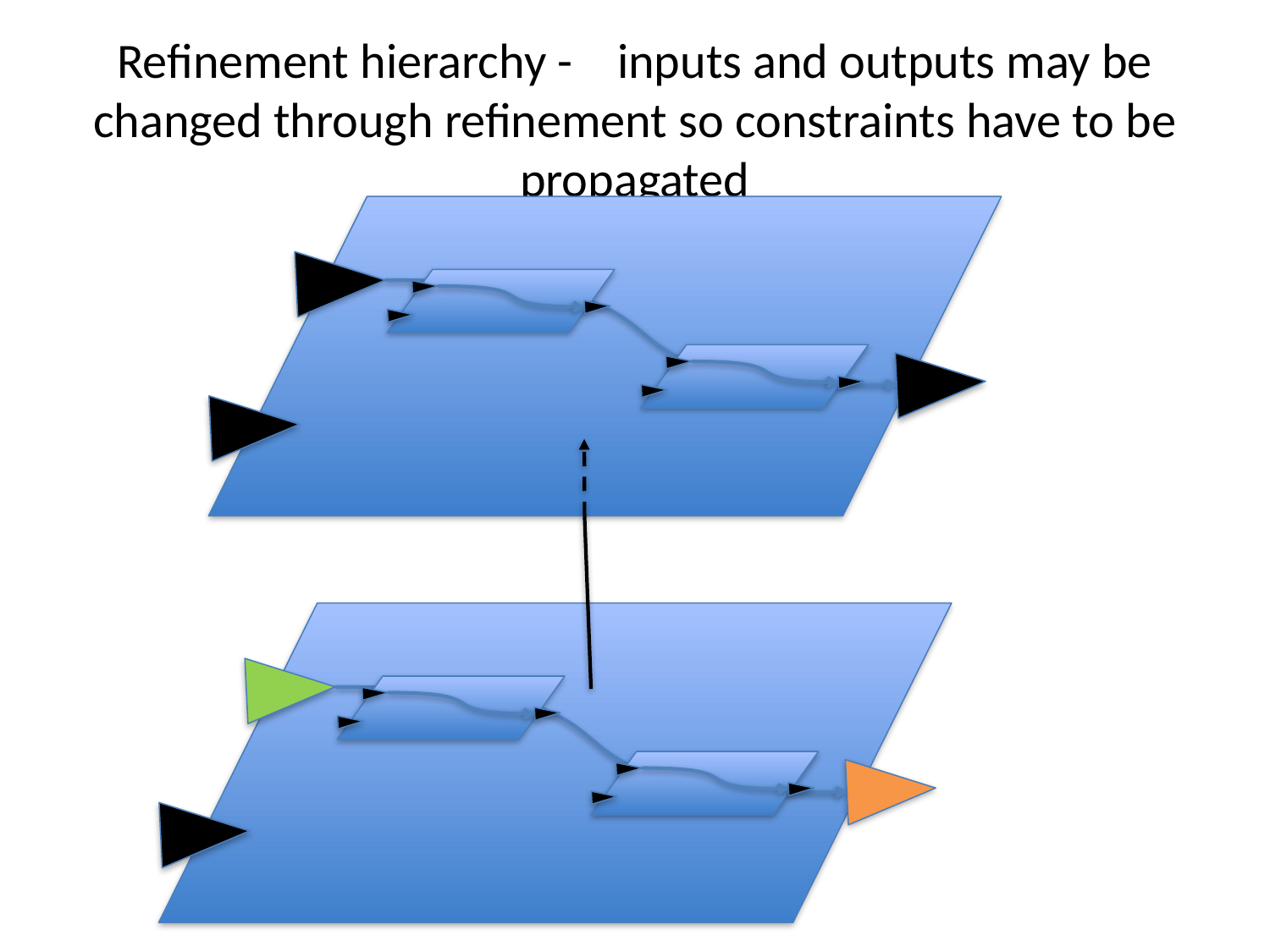

# Refinement hierarchy -    inputs and outputs may be changed through refinement so constraints have to be propagated